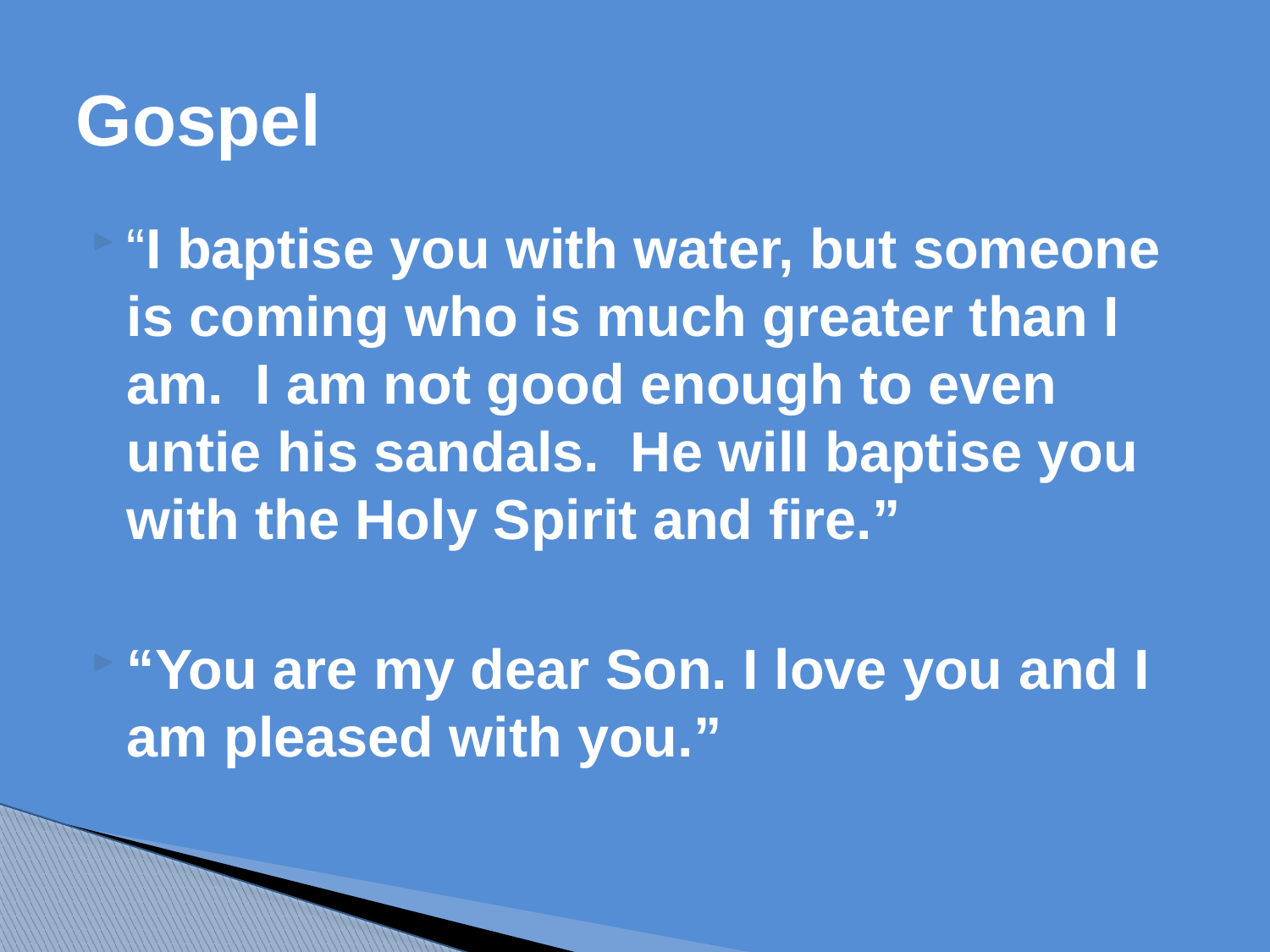

# Gospel
“I baptise you with water, but someone is coming who is much greater than I am.  I am not good enough to even untie his sandals.  He will baptise you with the Holy Spirit and fire.”

“You are my dear Son. I love you and I am pleased with you.”